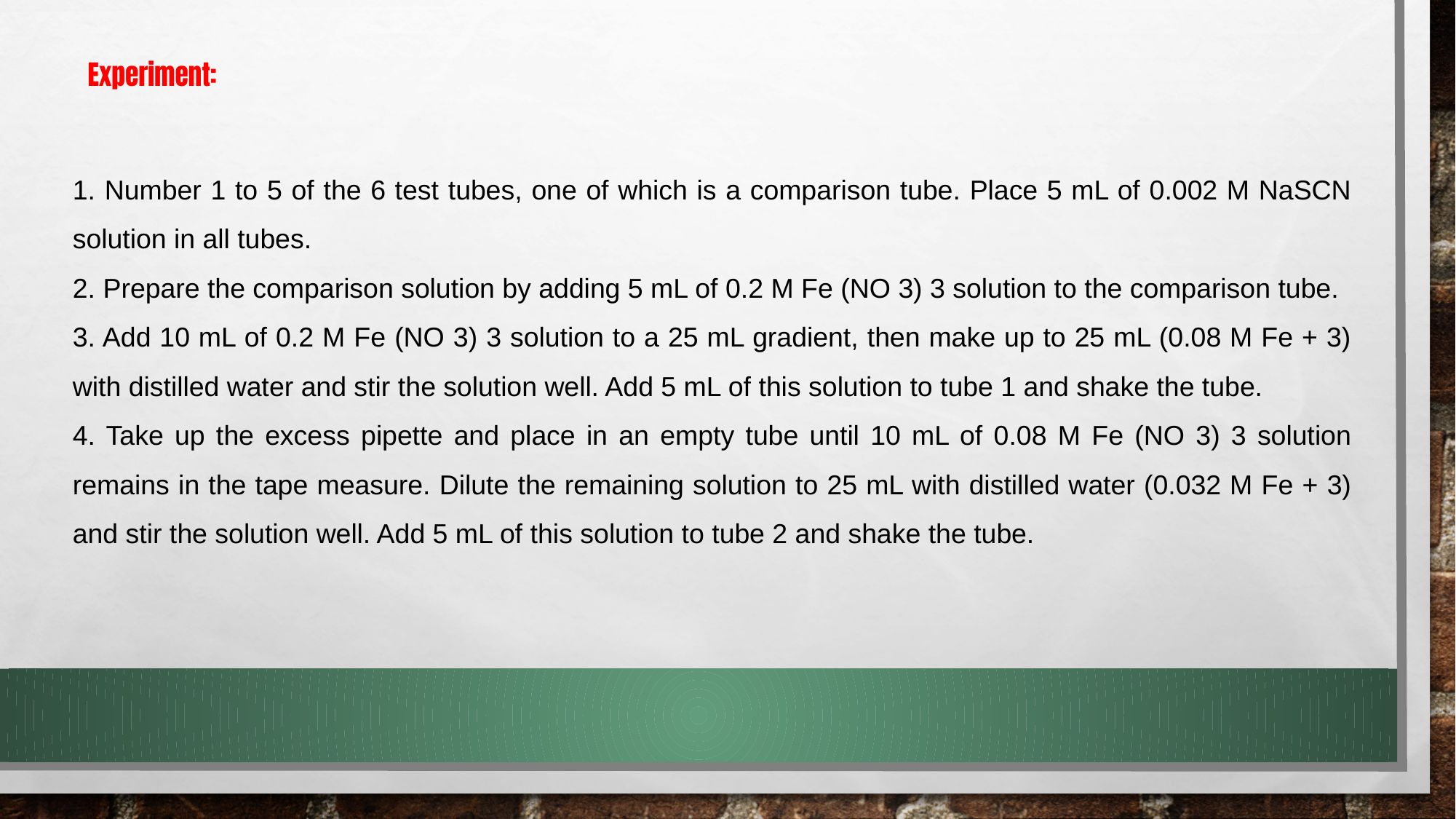

Experiment:
1. Number 1 to 5 of the 6 test tubes, one of which is a comparison tube. Place 5 mL of 0.002 M NaSCN solution in all tubes.
2. Prepare the comparison solution by adding 5 mL of 0.2 M Fe (NO 3) 3 solution to the comparison tube.
3. Add 10 mL of 0.2 M Fe (NO 3) 3 solution to a 25 mL gradient, then make up to 25 mL (0.08 M Fe + 3) with distilled water and stir the solution well. Add 5 mL of this solution to tube 1 and shake the tube.
4. Take up the excess pipette and place in an empty tube until 10 mL of 0.08 M Fe (NO 3) 3 solution remains in the tape measure. Dilute the remaining solution to 25 mL with distilled water (0.032 M Fe + 3) and stir the solution well. Add 5 mL of this solution to tube 2 and shake the tube.